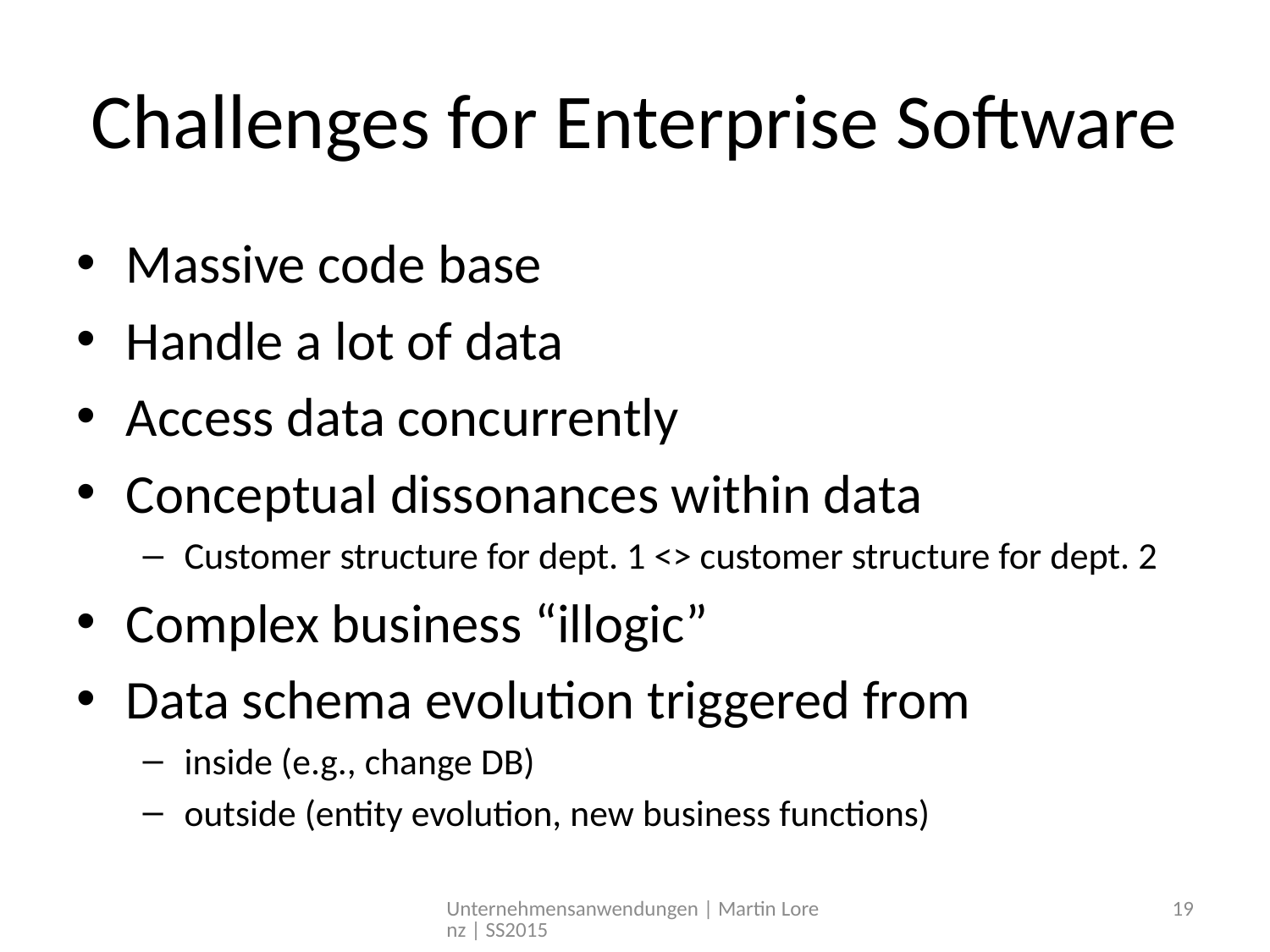

# Challenges for Enterprise Software
Massive code base
Handle a lot of data
Access data concurrently
Conceptual dissonances within data
Customer structure for dept. 1 <> customer structure for dept. 2
Complex business “illogic”
Data schema evolution triggered from
inside (e.g., change DB)
outside (entity evolution, new business functions)
Unternehmensanwendungen | Martin Lorenz | SS2015
19